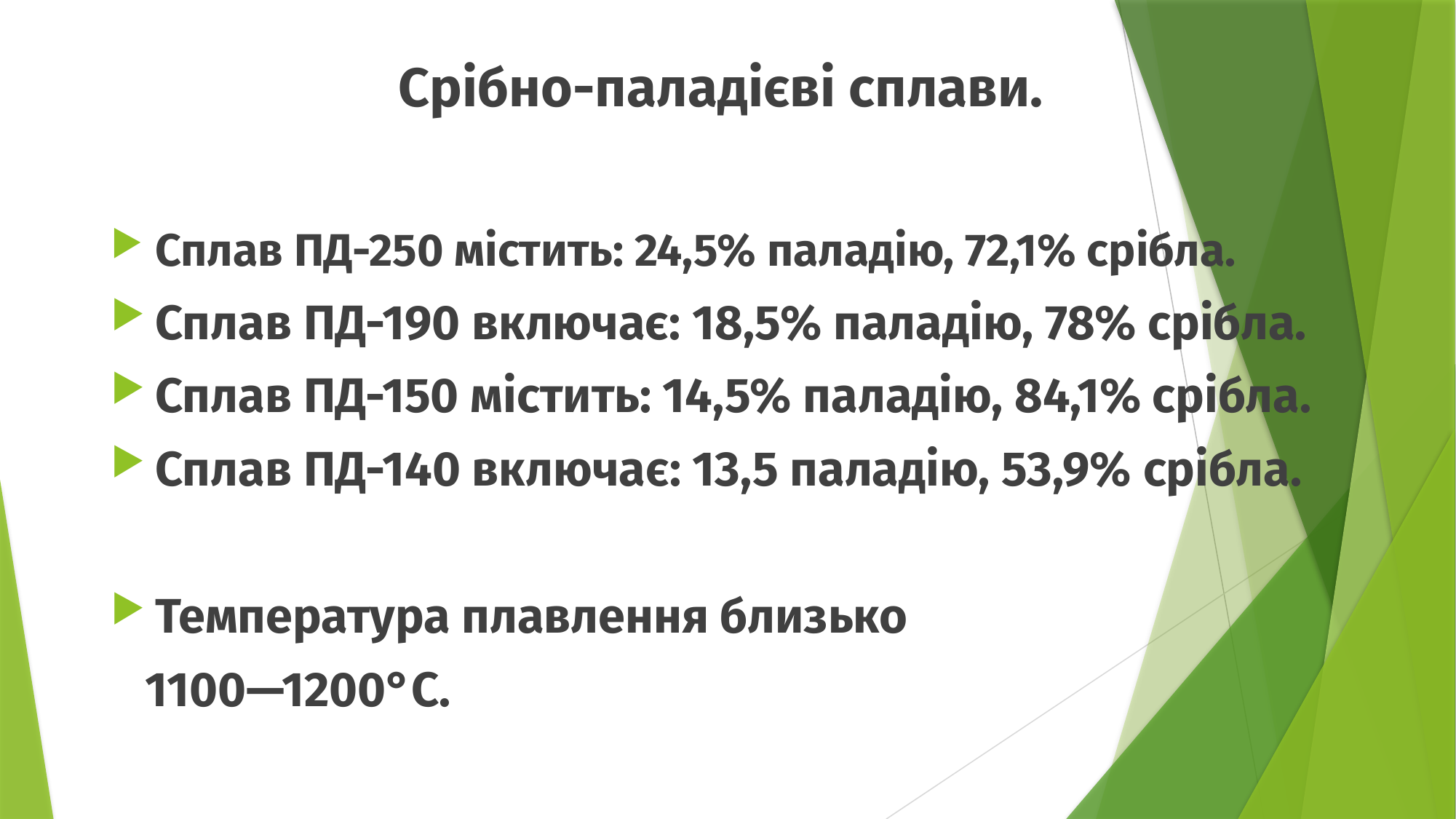

Срібно-паладієві сплави.

Сплав ПД-250 містить: 24,5% паладію, 72,1% срібла.
Сплав ПД-190 включає: 18,5% паладію, 78% срібла.
Сплав ПД-150 містить: 14,5% паладію, 84,1% срібла.
Сплав ПД-140 включає: 13,5 паладію, 53,9% срібла.

Температура плавлення близько
   1100—1200°С.